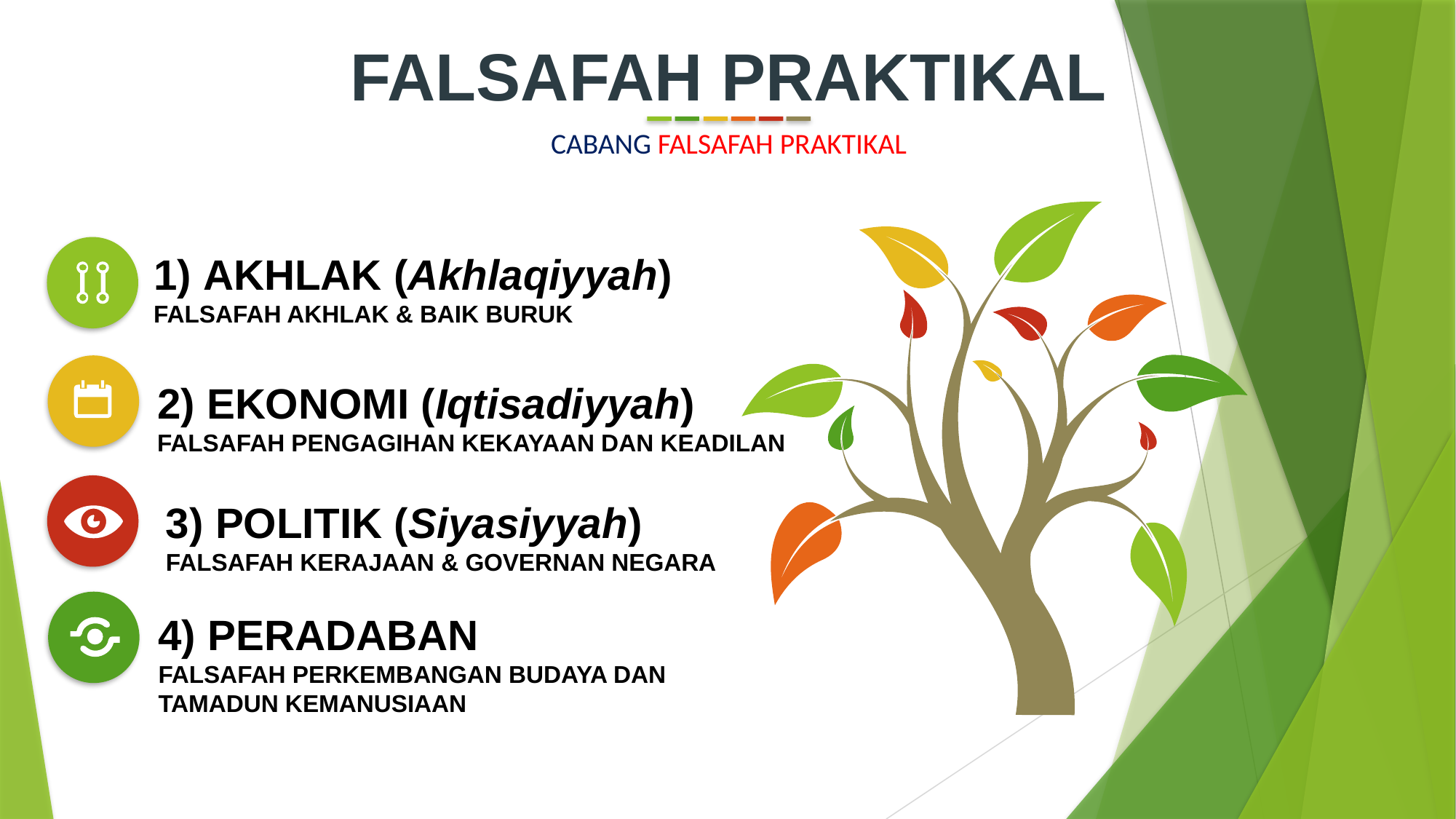

FALSAFAH PRAKTIKAL

CABANG FALSAFAH PRAKTIKAL

 AKHLAK (Akhlaqiyyah)
FALSAFAH AKHLAK & BAIK BURUK

 EKONOMI (Iqtisadiyyah)
FALSAFAH PENGAGIHAN KEKAYAAN DAN KEADILAN

 POLITIK (Siyasiyyah)
FALSAFAH KERAJAAN & GOVERNAN NEGARA

 PERADABAN
FALSAFAH PERKEMBANGAN BUDAYA DAN
TAMADUN KEMANUSIAAN